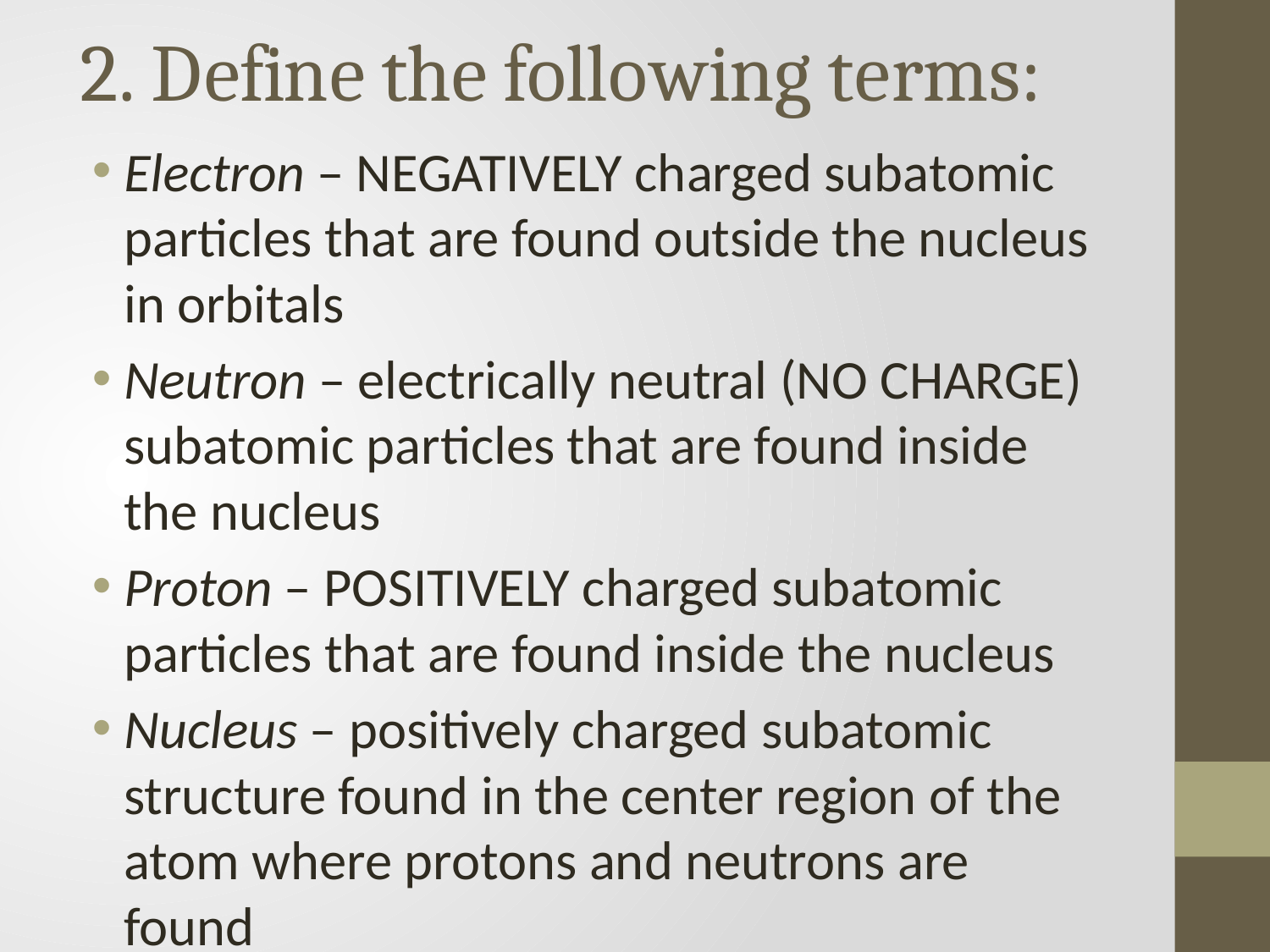

# 2. Define the following terms:
Electron – NEGATIVELY charged subatomic particles that are found outside the nucleus in orbitals
Neutron – electrically neutral (NO CHARGE) subatomic particles that are found inside the nucleus
Proton – POSITIVELY charged subatomic particles that are found inside the nucleus
Nucleus – positively charged subatomic structure found in the center region of the atom where protons and neutrons are found